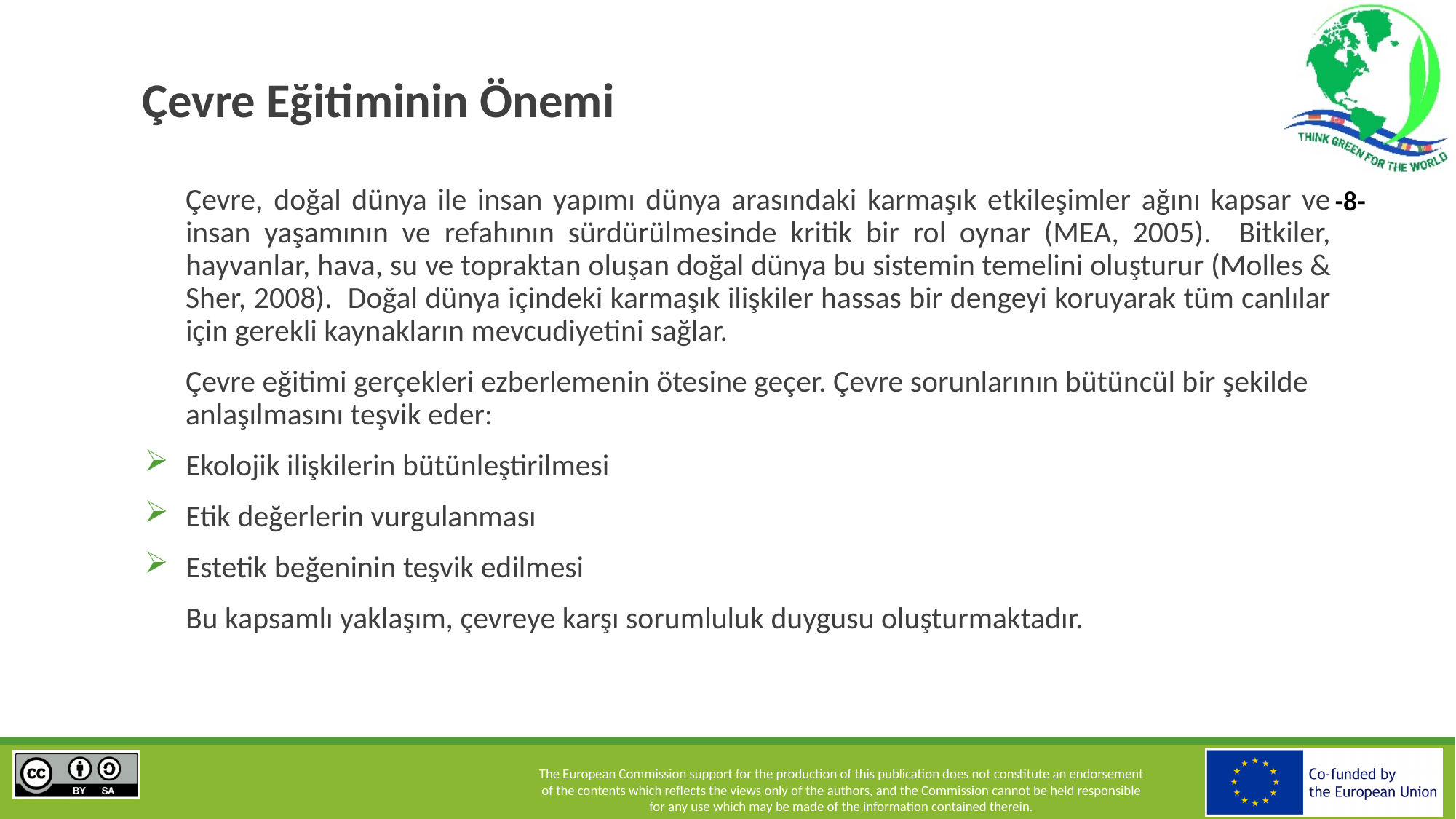

# Çevre Eğitiminin Önemi
Çevre, doğal dünya ile insan yapımı dünya arasındaki karmaşık etkileşimler ağını kapsar ve insan yaşamının ve refahının sürdürülmesinde kritik bir rol oynar (MEA, 2005).  Bitkiler, hayvanlar, hava, su ve topraktan oluşan doğal dünya bu sistemin temelini oluşturur (Molles & Sher, 2008).  Doğal dünya içindeki karmaşık ilişkiler hassas bir dengeyi koruyarak tüm canlılar için gerekli kaynakların mevcudiyetini sağlar.
Çevre eğitimi gerçekleri ezberlemenin ötesine geçer. Çevre sorunlarının bütüncül bir şekilde anlaşılmasını teşvik eder:
Ekolojik ilişkilerin bütünleştirilmesi
Etik değerlerin vurgulanması
Estetik beğeninin teşvik edilmesi
Bu kapsamlı yaklaşım, çevreye karşı sorumluluk duygusu oluşturmaktadır.